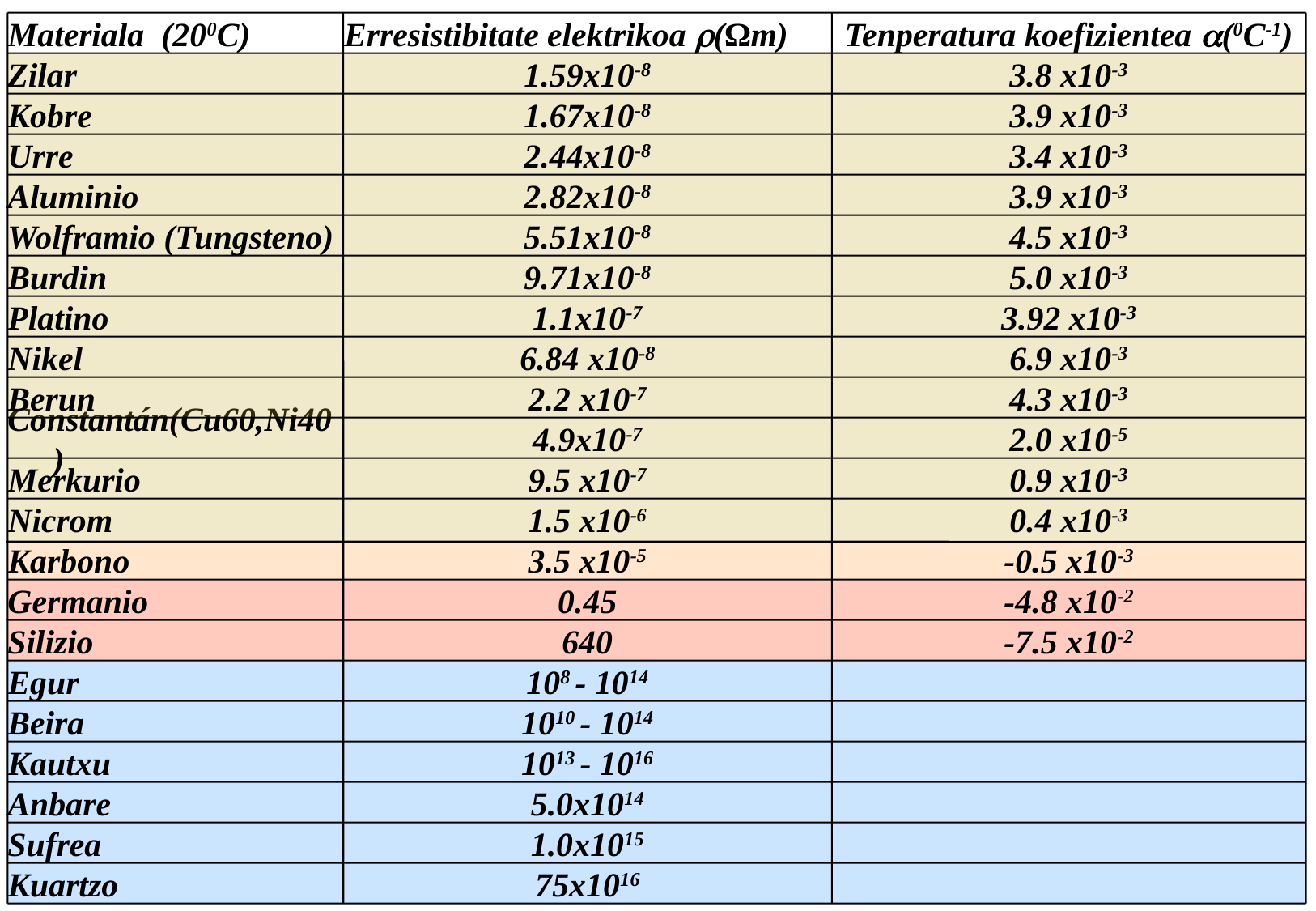

Materiala  (200C)

Erresistibitate elektrikoa ρ(Ωm)

Tenperatura koefizientea α(0C-1)

Zilar

1.59x10-8
3.8 x10-3
Kobre

1.67x10-8
3.9 x10-3
Urre

2.44x10-8
3.4 x10-3
Aluminio

2.82x10-8
3.9 x10-3
Wolframio (Tungsteno)

5.51x10-8
4.5 x10-3
Burdin

9.71x10-8
5.0 x10-3
Platino

1.1x10-7
3.92 x10-3
Nikel

6.84 x10-8
6.9 x10-3
Berun

2.2 x10-7
4.3 x10-3
Constantán(Cu60,Ni40)

4.9x10-7
2.0 x10-5
Merkurio

9.5 x10-7
0.9 x10-3
Nicrom

1.5 x10-6
0.4 x10-3
Karbono
3.5 x10-5
-0.5 x10-3

Germanio

0.45

-4.8 x10-2
Silizio

640

-7.5 x10-2
Egur

108 - 1014

Beira

1010 - 1014

Kautxu

1013 - 1016

Anbare

5.0x1014

Sufrea

1.0x1015

Kuartzo

75x1016